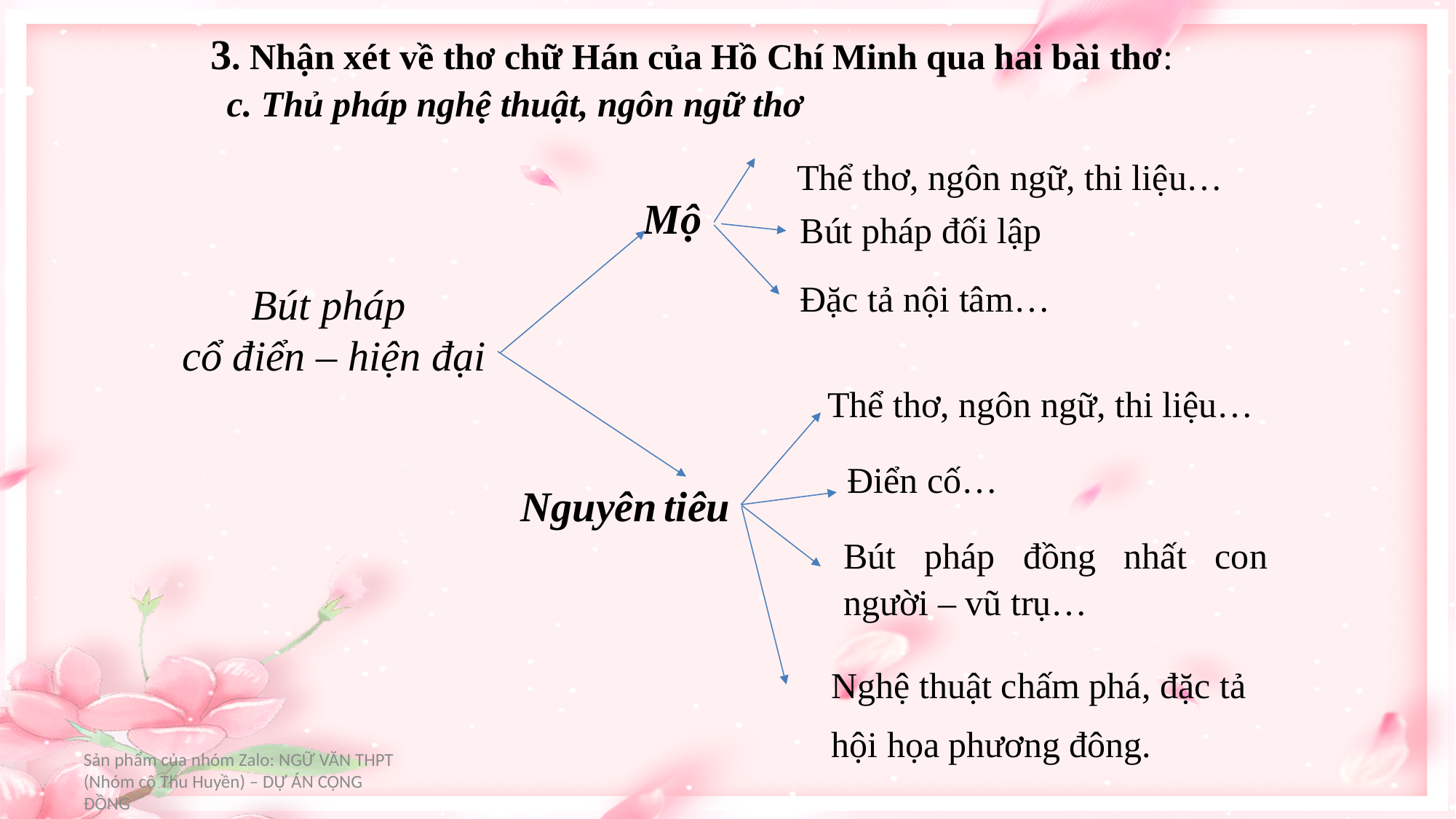

3. Nhận xét về thơ chữ Hán của Hồ Chí Minh qua hai bài thơ:
c. Thủ pháp nghệ thuật, ngôn ngữ thơ
Thể thơ, ngôn ngữ, thi liệu…
Mộ
Bút pháp đối lập
Đặc tả nội tâm…
Bút pháp
cổ điển – hiện đại
Thể thơ, ngôn ngữ, thi liệu…
Điển cố…
Nguyên tiêu
Bút pháp đồng nhất con người – vũ trụ…
Nghệ thuật chấm phá, đặc tả
hội họa phương đông.
Sản phẩm của nhóm Zalo: NGỮ VĂN THPT (Nhóm cô Thu Huyền) – DỰ ÁN CỘNG ĐỒNG